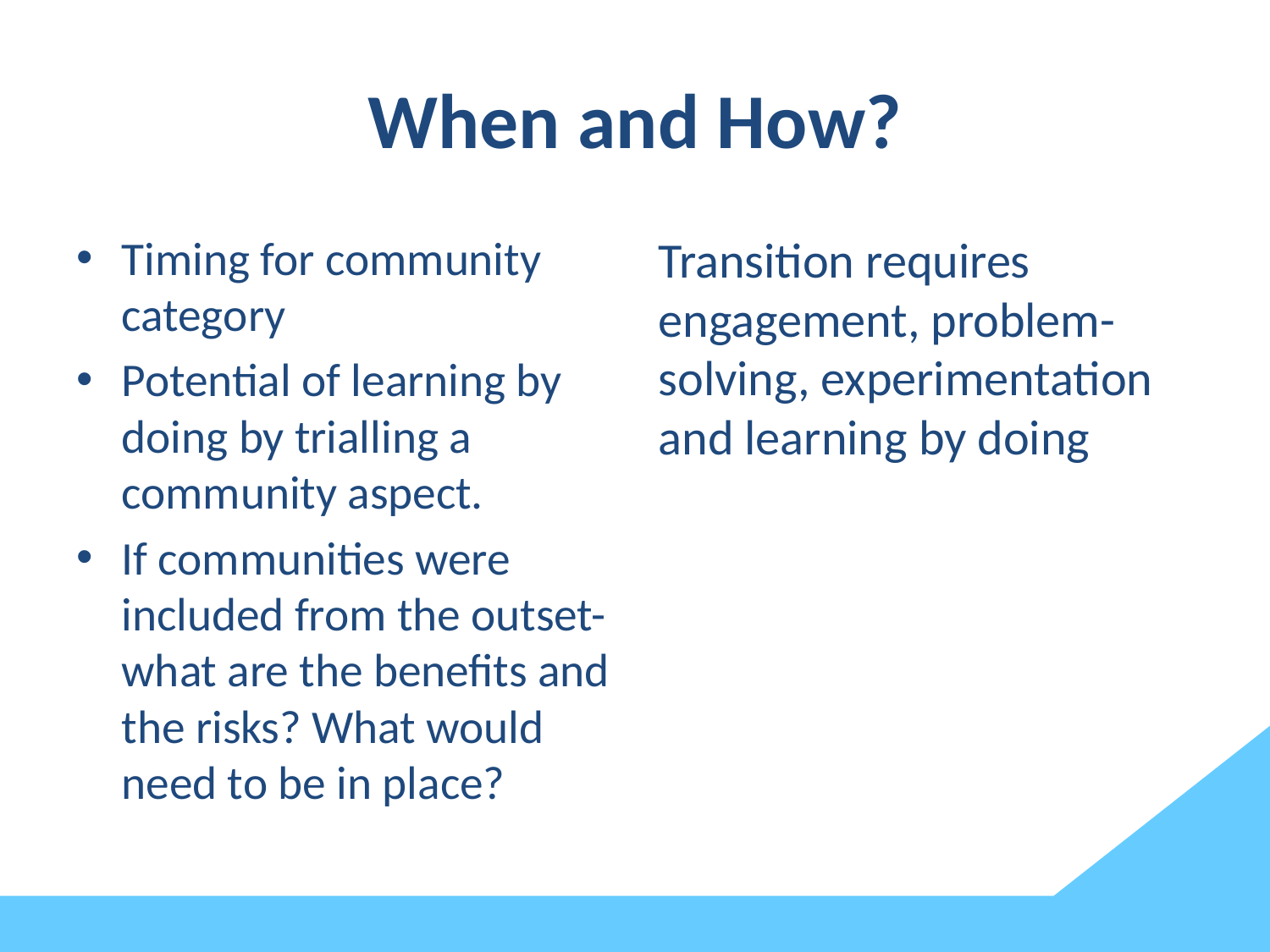

# When and How?
Timing for community category
Potential of learning by doing by trialling a community aspect.
If communities were included from the outset- what are the benefits and the risks? What would need to be in place?
Transition requires engagement, problem-solving, experimentation and learning by doing